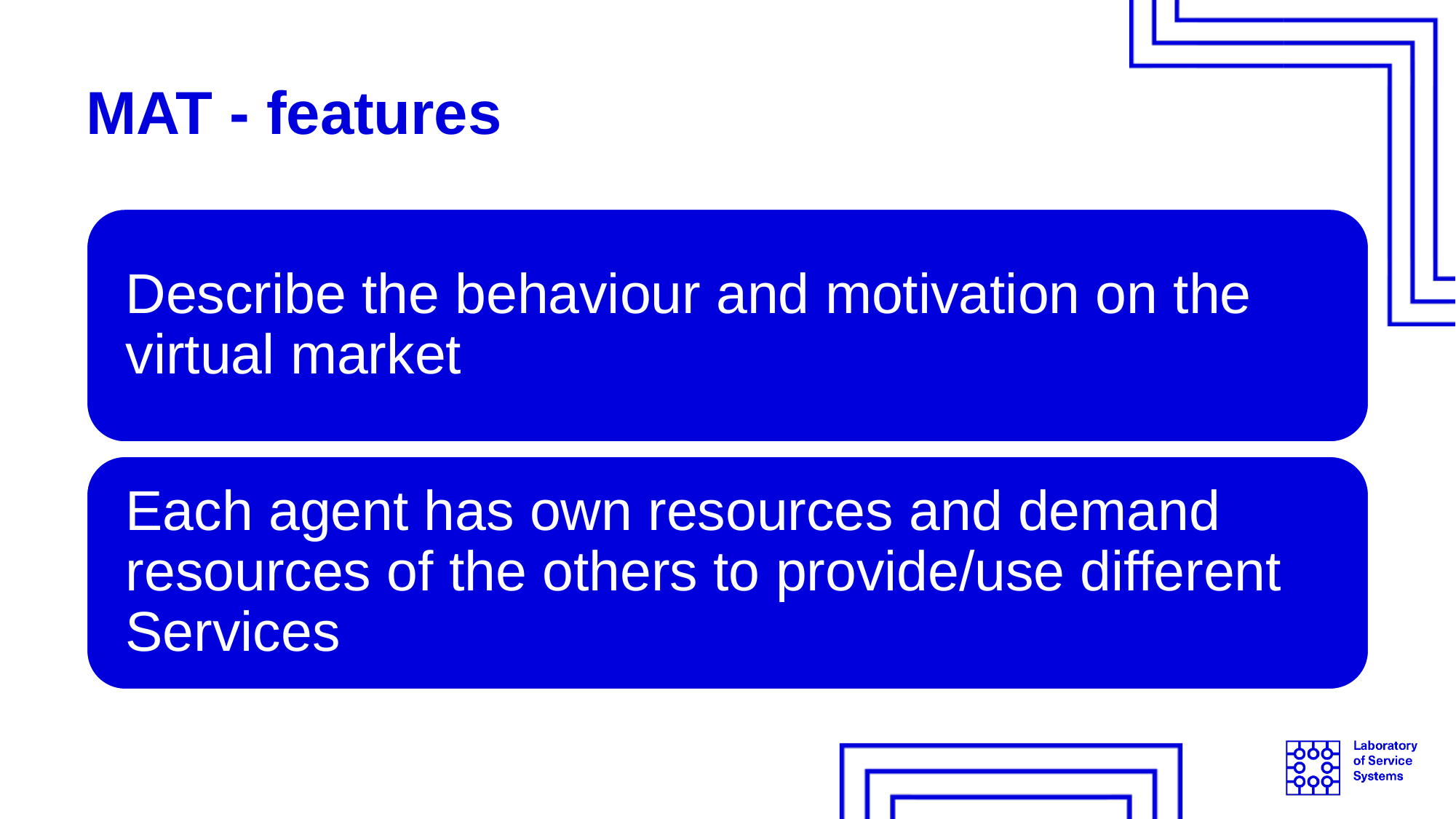

# MAT - features
Describe the behaviour and motivation on the virtual market
Each agent has own resources and demand resources of the others to provide/use different Services